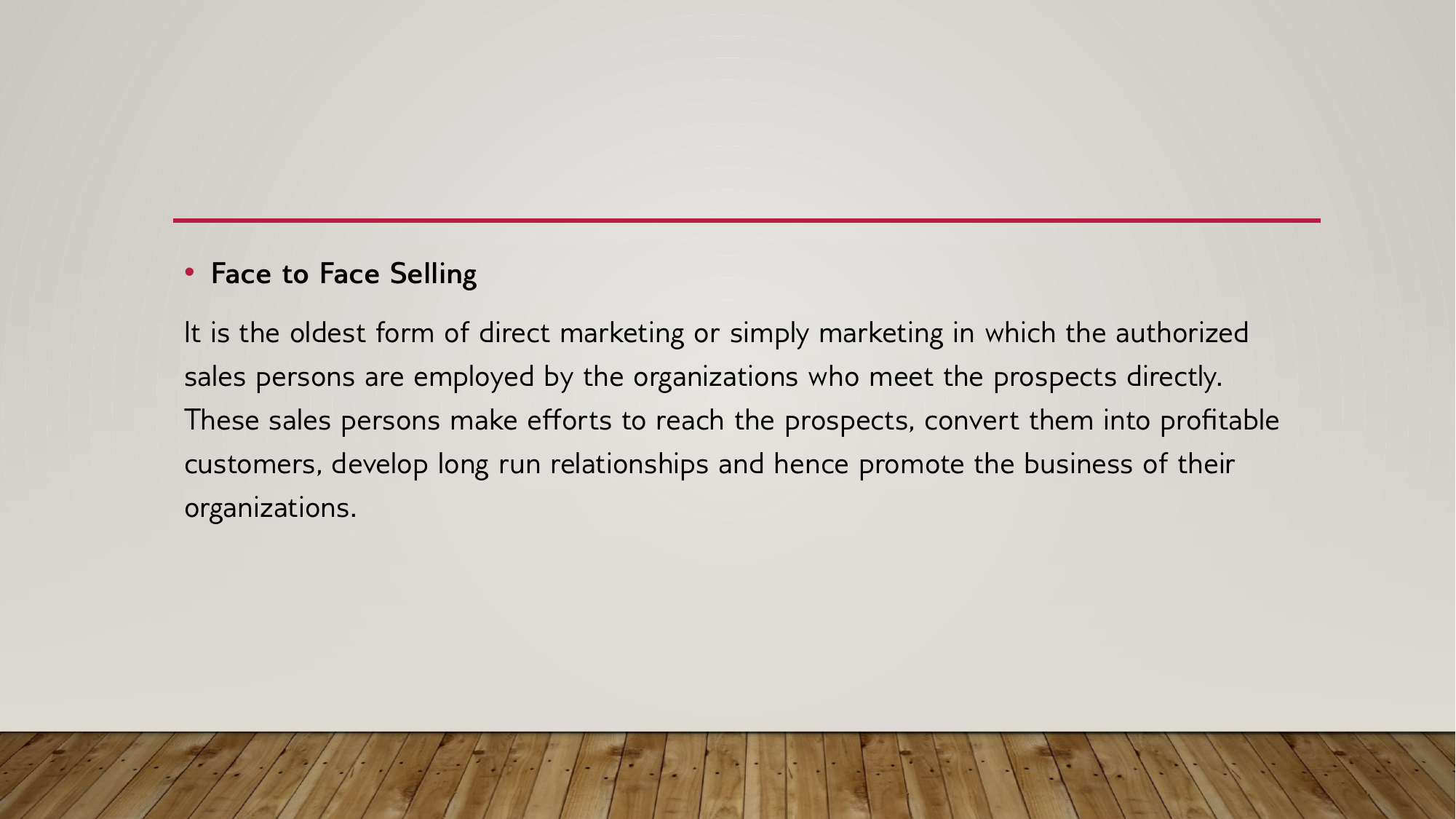

#
Face to Face Selling
It is the oldest form of direct marketing or simply marketing in which the authorized sales persons are employed by the organizations who meet the prospects directly. These sales persons make efforts to reach the prospects, convert them into profitable customers, develop long run relationships and hence promote the business of their organizations.